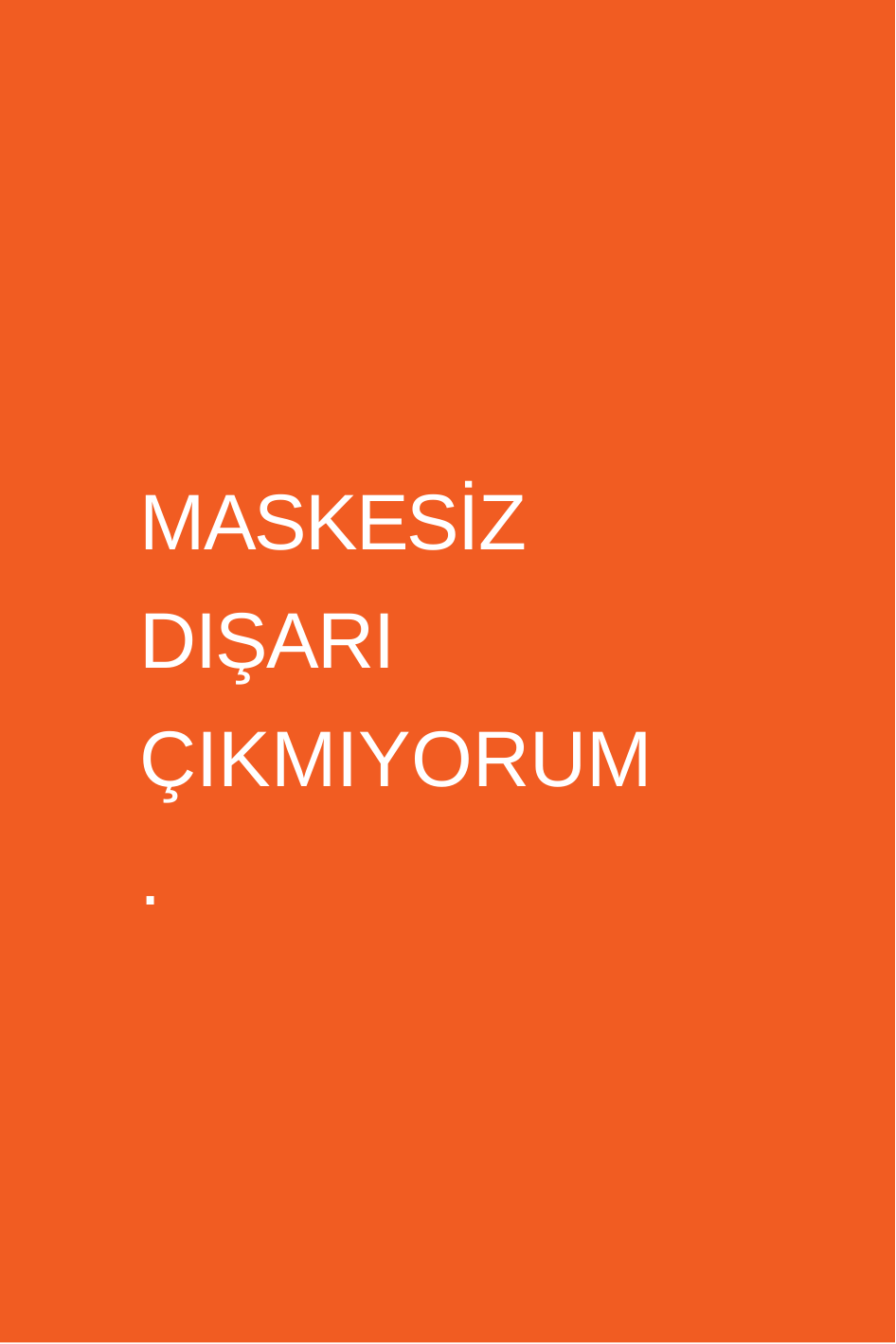

ÖĞRENCİ BİLGİLENDİRME REHBERİ	13
# MASKESİZ  DIŞARI  ÇIKMIYORUM.